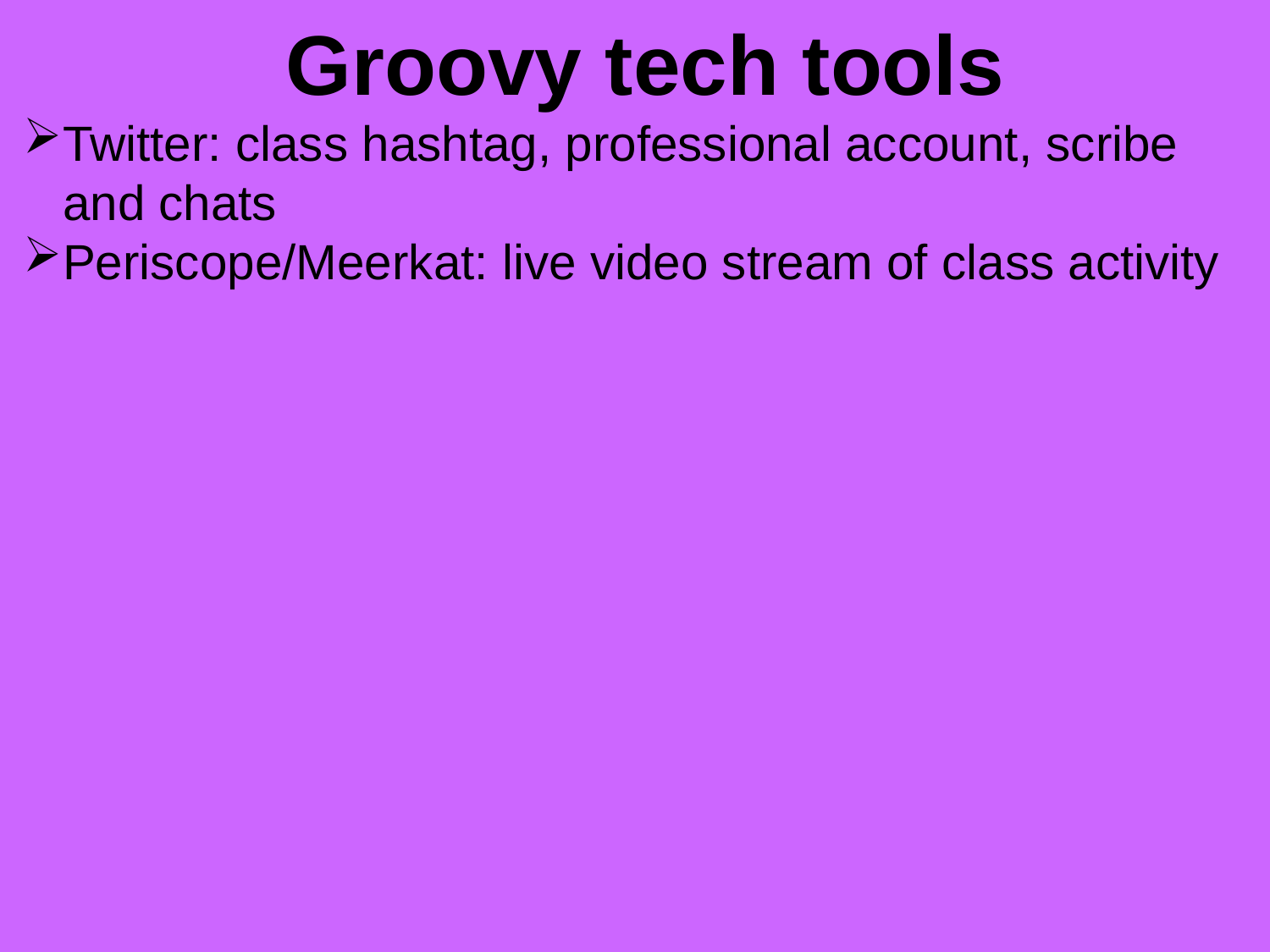

# Groovy tech tools
Twitter: class hashtag, professional account, scribe and chats
Periscope/Meerkat: live video stream of class activity